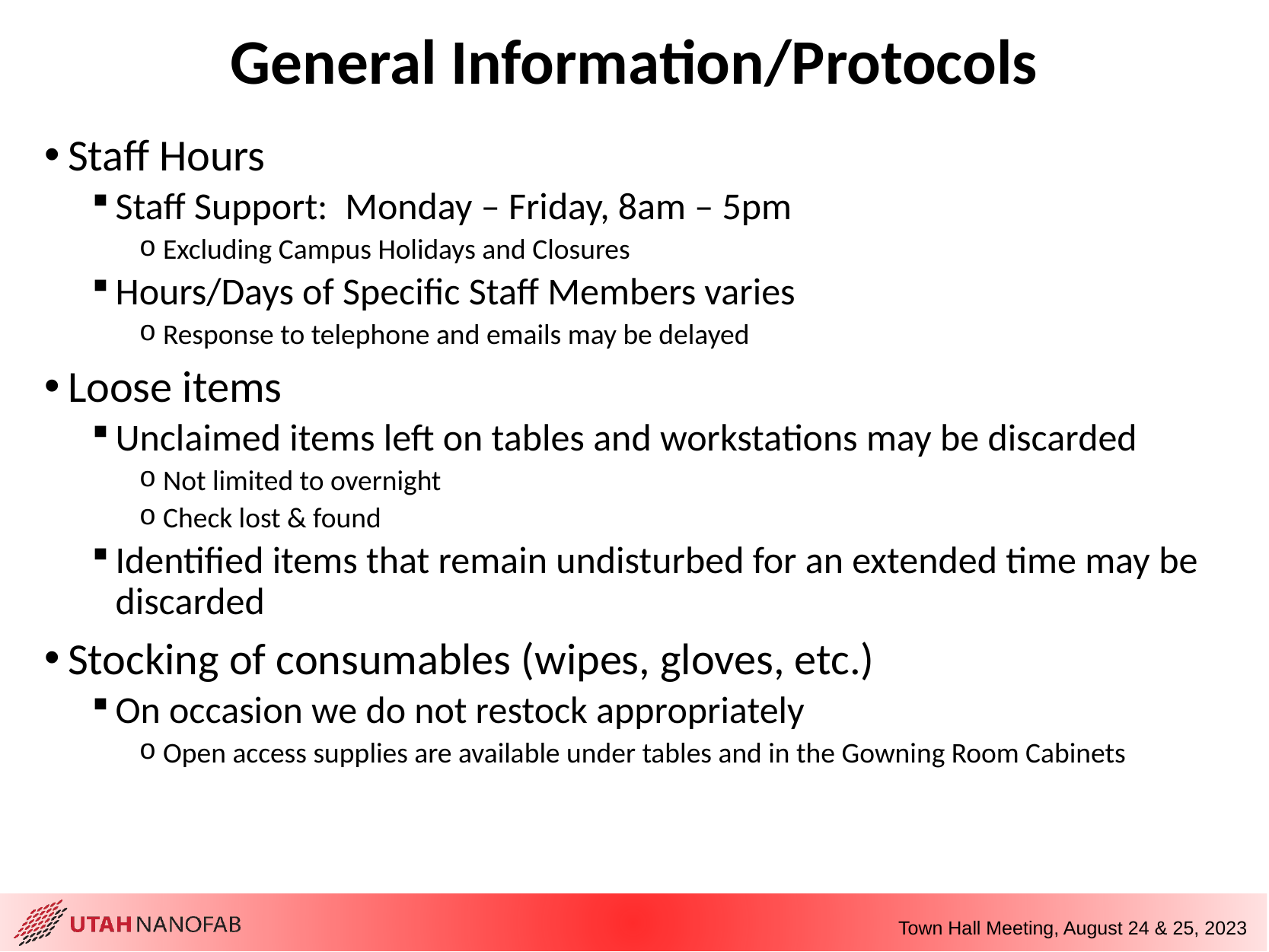

# General Information/Protocols
Staff Hours
Staff Support:  Monday – Friday, 8am – 5pm
Excluding Campus Holidays and Closures
Hours/Days of Specific Staff Members varies
Response to telephone and emails may be delayed
Loose items
Unclaimed items left on tables and workstations may be discarded
Not limited to overnight
Check lost & found
Identified items that remain undisturbed for an extended time may be discarded
Stocking of consumables (wipes, gloves, etc.)
On occasion we do not restock appropriately
Open access supplies are available under tables and in the Gowning Room Cabinets